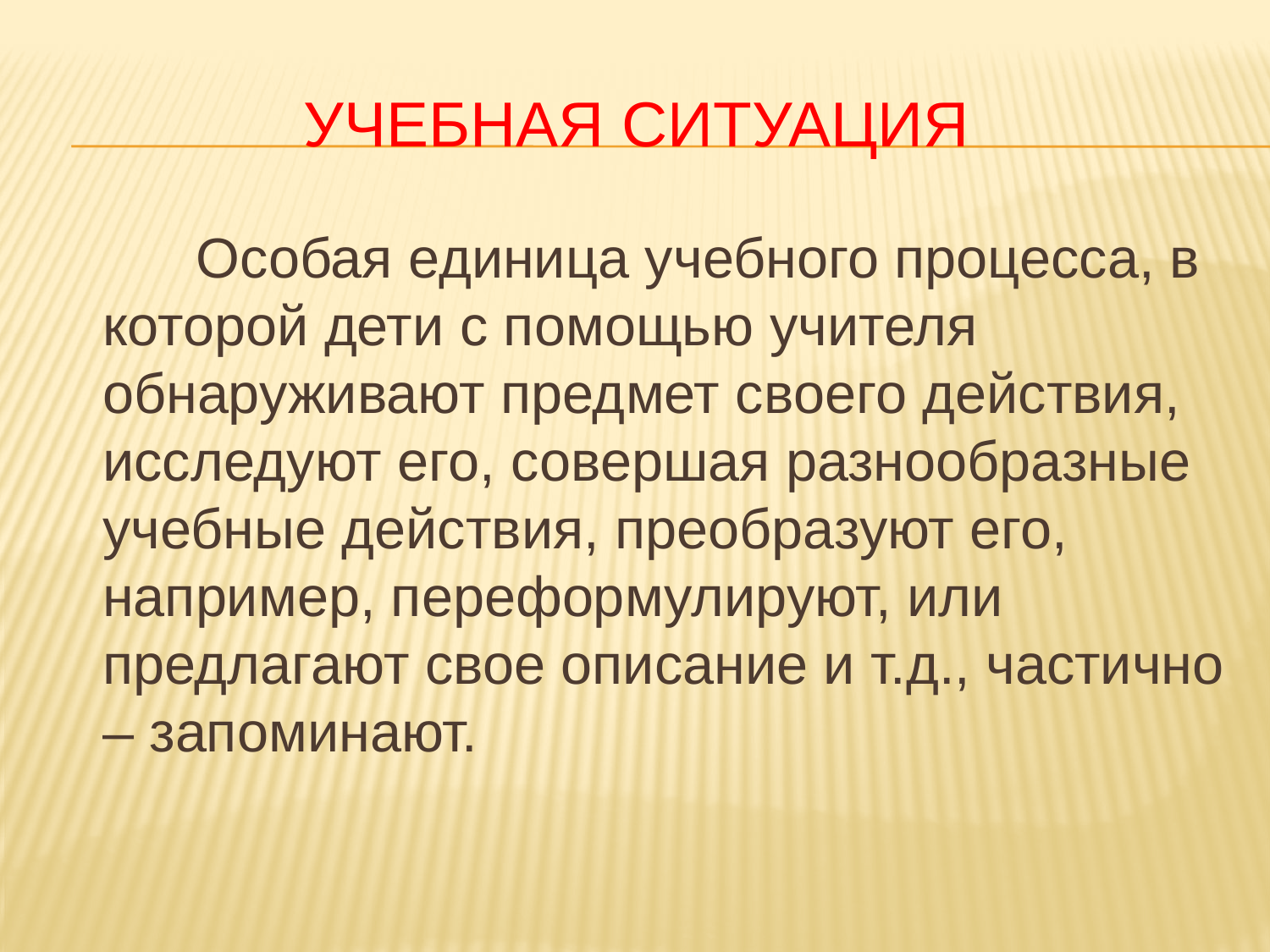

# Учебная ситуация
         Особая единица учебного процесса, в которой дети с помощью учителя обнаруживают предмет своего действия, исследуют его, совершая разнообразные учебные действия, преобразуют его, например, переформулируют, или предлагают свое описание и т.д., частично – запоминают.